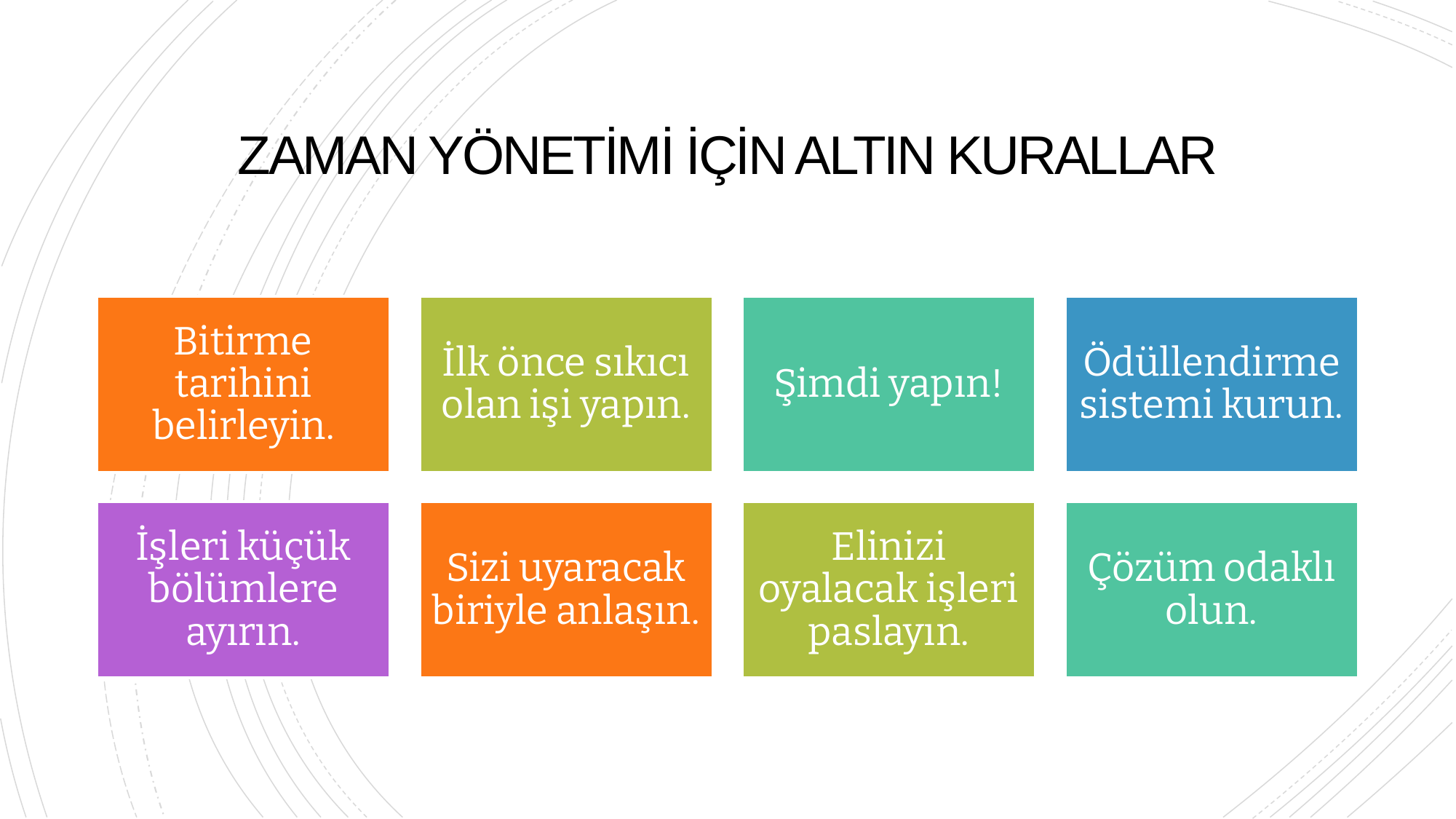

# ZAMAN YÖNETİMİ İÇİN ALTIN KURALLAR
Bitirme tarihini belirleyin.
İlk önce sıkıcı olan işi yapın.
Şimdi yapın!
Ödüllendirme sistemi kurun.
İşleri küçük bölümlere ayırın.
Sizi uyaracak biriyle anlaşın.
Elinizi oyalacak işleri paslayın.
Çözüm odaklı olun.